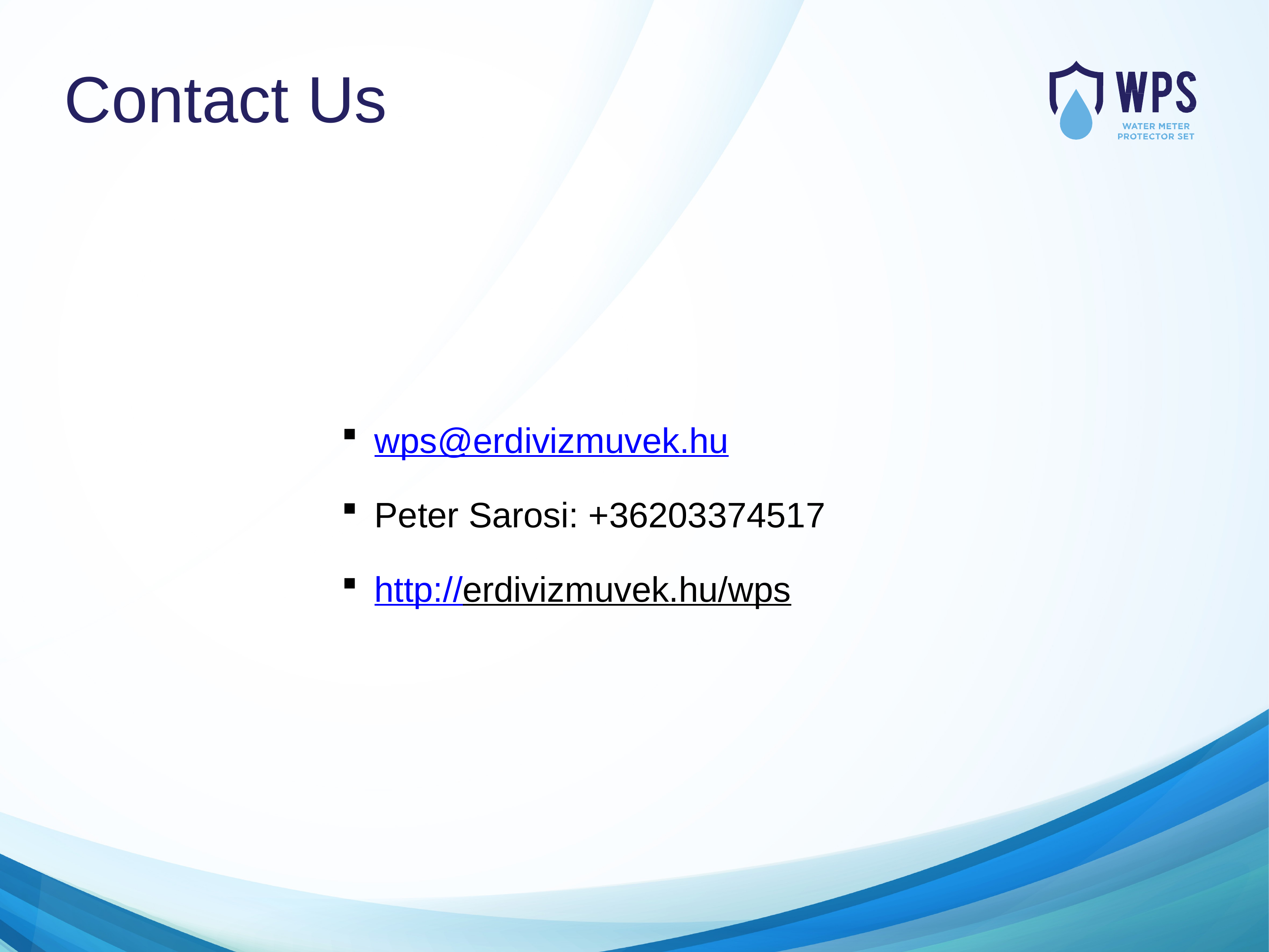

# Contact Us

wps@erdivizmuvek.hu
Peter Sarosi: +36203374517
http://erdivizmuvek.hu/wps